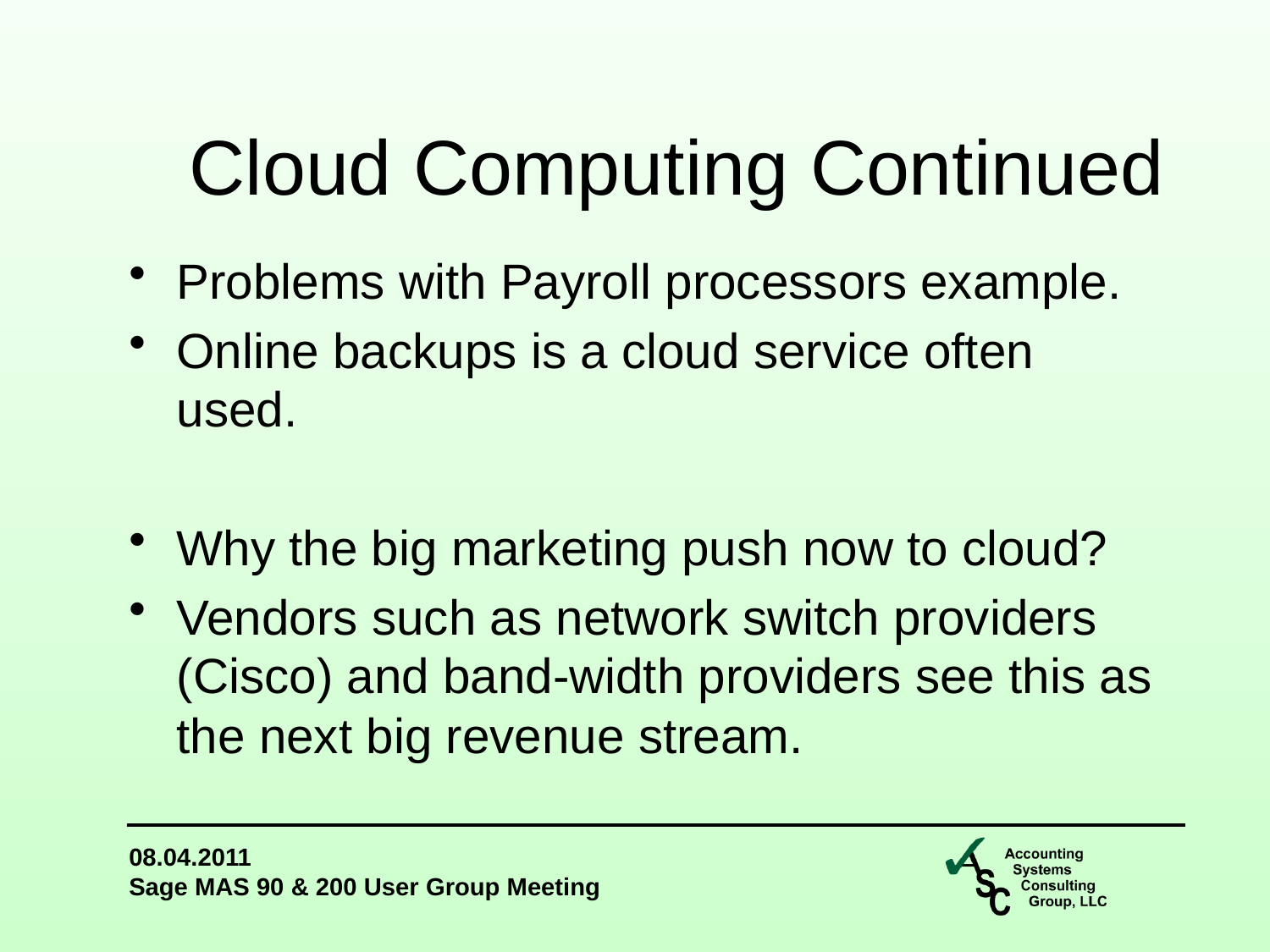

Cloud Computing Continued
Problems with Payroll processors example.
Online backups is a cloud service often used.

Why the big marketing push now to cloud?
Vendors such as network switch providers (Cisco) and band-width providers see this as the next big revenue stream.